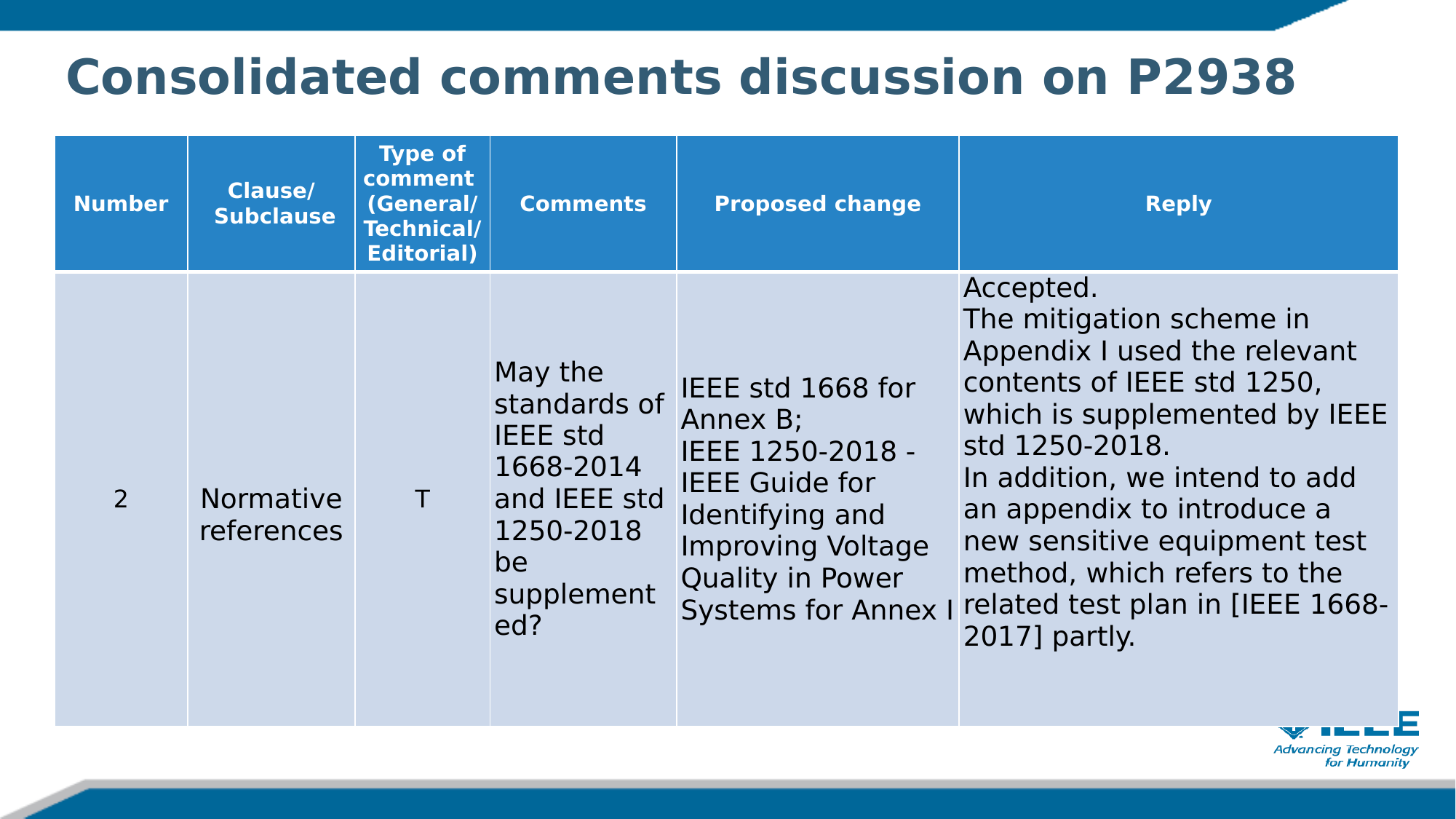

# Consolidated comments discussion on P2938
| Number | Clause/ Subclause | Type of comment (General/ Technical/Editorial) | Comments | Proposed change | Reply |
| --- | --- | --- | --- | --- | --- |
| 2 | Normative references | T | May the standards of IEEE std 1668-2014 and IEEE std 1250-2018 be supplemented? | IEEE std 1668 for Annex B; IEEE 1250-2018 - IEEE Guide for Identifying and Improving Voltage Quality in Power Systems for Annex I | Accepted. The mitigation scheme in Appendix I used the relevant contents of IEEE std 1250, which is supplemented by IEEE std 1250-2018. In addition, we intend to add an appendix to introduce a new sensitive equipment test method, which refers to the related test plan in [IEEE 1668-2017] partly. |